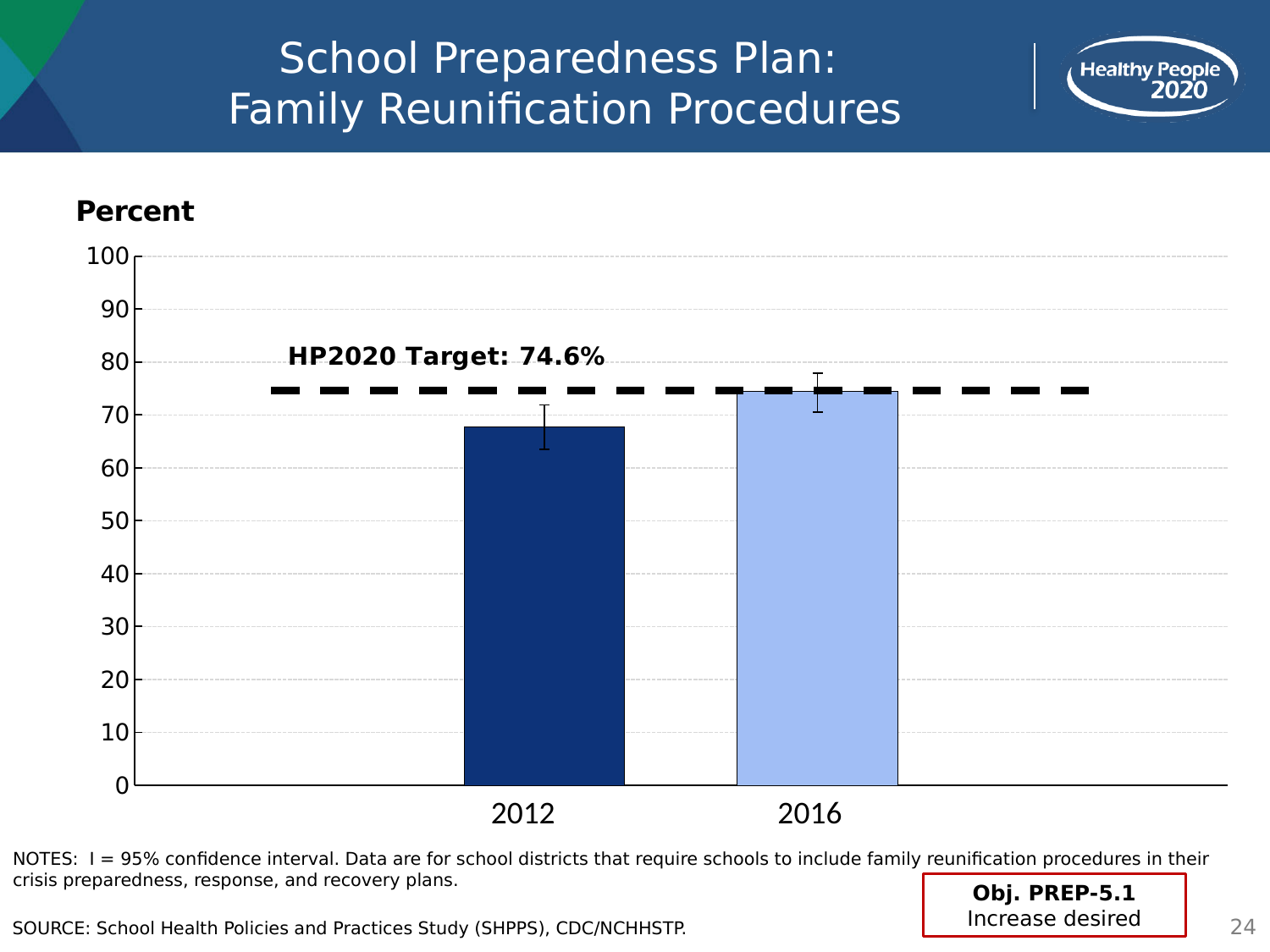

# School Preparedness Plan: Family Reunification Procedures

### Chart

| Category | Estimate | Target |
|---|---|---|
| 2012 | None | 74.6 |
| 2016 | 67.8 | 74.6 |
|  | 74.4 | 74.6 |
              2012                               2016
NOTES:  I = 95% confidence interval. Data are for school districts that require schools to include family reunification procedures in their crisis preparedness, response, and recovery plans.
Obj. PREP-5.1
Increase desired
24
SOURCE: School Health Policies and Practices Study (SHPPS), CDC/NCHHSTP.